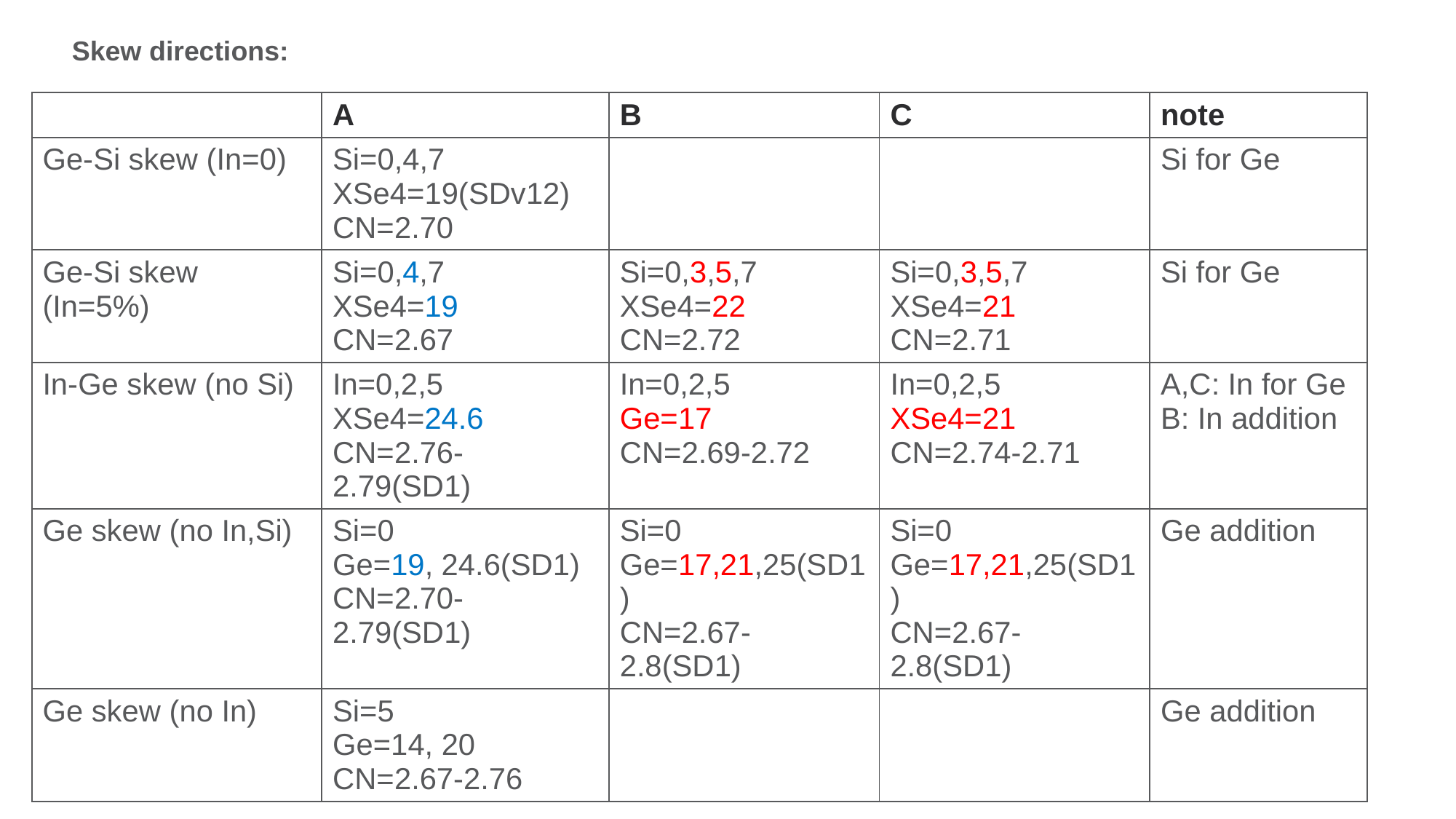

Skew directions:
|  | A | B | C | note |
| --- | --- | --- | --- | --- |
| Ge-Si skew (In=0) | Si=0,4,7 XSe4=19(SDv12) CN=2.70 |  |  | Si for Ge |
| Ge-Si skew (In=5%) | Si=0,4,7 XSe4=19 CN=2.67 | Si=0,3,5,7 XSe4=22 CN=2.72 | Si=0,3,5,7 XSe4=21 CN=2.71 | Si for Ge |
| In-Ge skew (no Si) | In=0,2,5 XSe4=24.6 CN=2.76-2.79(SD1) | In=0,2,5 Ge=17 CN=2.69-2.72 | In=0,2,5 XSe4=21 CN=2.74-2.71 | A,C: In for Ge B: In addition |
| Ge skew (no In,Si) | Si=0 Ge=19, 24.6(SD1) CN=2.70-2.79(SD1) | Si=0 Ge=17,21,25(SD1) CN=2.67-2.8(SD1) | Si=0 Ge=17,21,25(SD1) CN=2.67-2.8(SD1) | Ge addition |
| Ge skew (no In) | Si=5 Ge=14, 20 CN=2.67-2.76 |  |  | Ge addition |
3
July 19, 2017
|  Micron Confidential